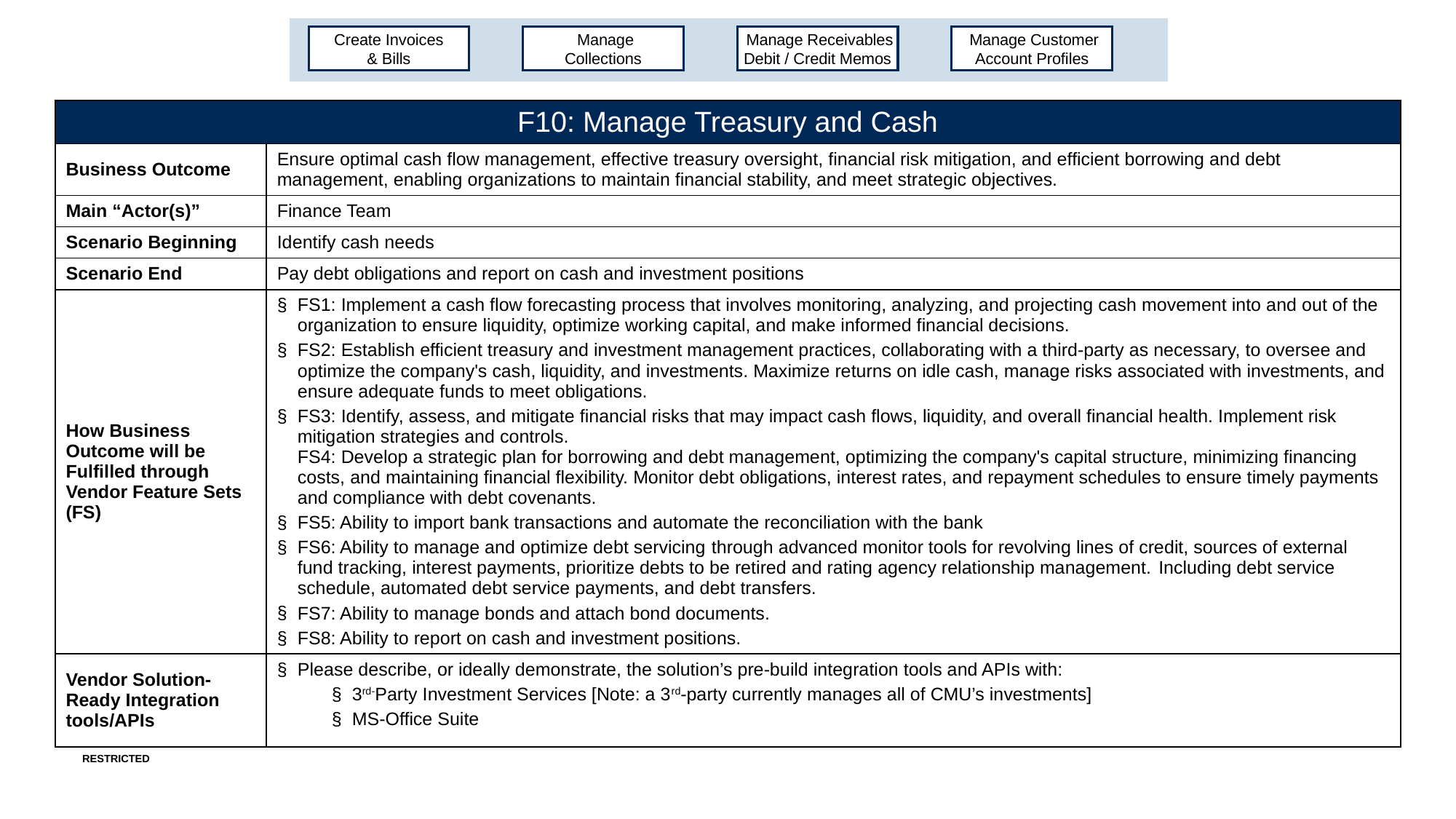

Create Invoices & Bills
 Manage Collections
 Manage Receivables Debit / Credit Memos
 Manage Customer Account Profiles
| F10: Manage Treasury and Cash |  |
| --- | --- |
| Business Outcome | Ensure optimal cash flow management, effective treasury oversight, financial risk mitigation, and efficient borrowing and debt management, enabling organizations to maintain financial stability, and meet strategic objectives. |
| Main “Actor(s)” | Finance Team |
| Scenario Beginning | Identify cash needs |
| Scenario End | Pay debt obligations and report on cash and investment positions |
| How Business Outcome will be Fulfilled through Vendor Feature Sets (FS) | FS1: Implement a cash flow forecasting process that involves monitoring, analyzing, and projecting cash movement into and out of the organization to ensure liquidity, optimize working capital, and make informed financial decisions. FS2: Establish efficient treasury and investment management practices, collaborating with a third-party as necessary, to oversee and optimize the company's cash, liquidity, and investments. Maximize returns on idle cash, manage risks associated with investments, and ensure adequate funds to meet obligations. FS3: Identify, assess, and mitigate financial risks that may impact cash flows, liquidity, and overall financial health. Implement risk mitigation strategies and controls. FS4: Develop a strategic plan for borrowing and debt management, optimizing the company's capital structure, minimizing financing costs, and maintaining financial flexibility. Monitor debt obligations, interest rates, and repayment schedules to ensure timely payments and compliance with debt covenants. FS5: Ability to import bank transactions and automate the reconciliation with the bank FS6: Ability to manage and optimize debt servicing through advanced monitor tools for revolving lines of credit, sources of external fund tracking, interest payments, prioritize debts to be retired and rating agency relationship management. Including debt service schedule, automated debt service payments, and debt transfers. FS7: Ability to manage bonds and attach bond documents. FS8: Ability to report on cash and investment positions. |
| Vendor Solution-Ready Integration tools/APIs | Please describe, or ideally demonstrate, the solution’s pre-build integration tools and APIs with: 3rd-Party Investment Services [Note: a 3rd-party currently manages all of CMU’s investments] MS-Office Suite |